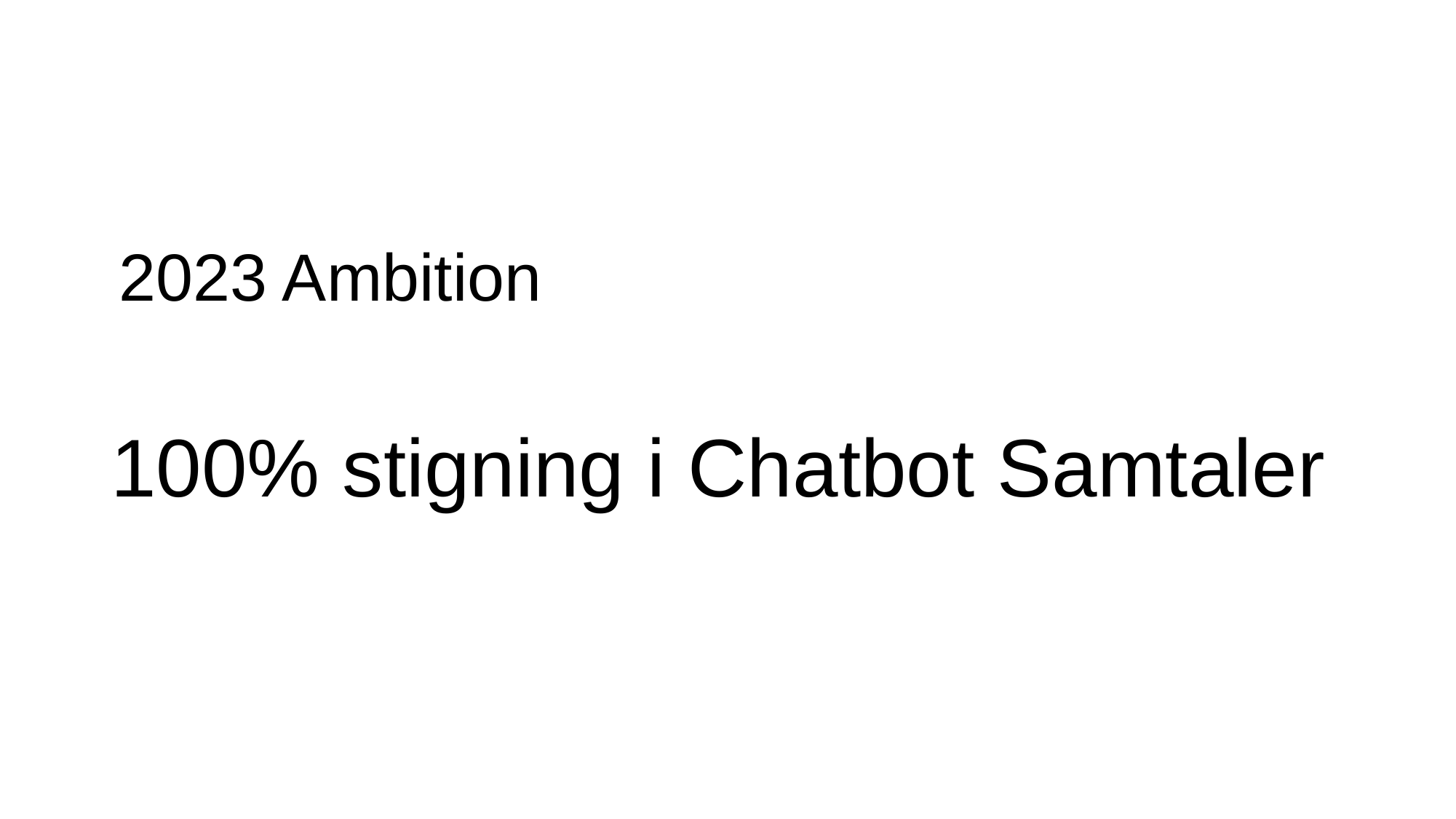

# 2023 Ambition
100% stigning i Chatbot Samtaler